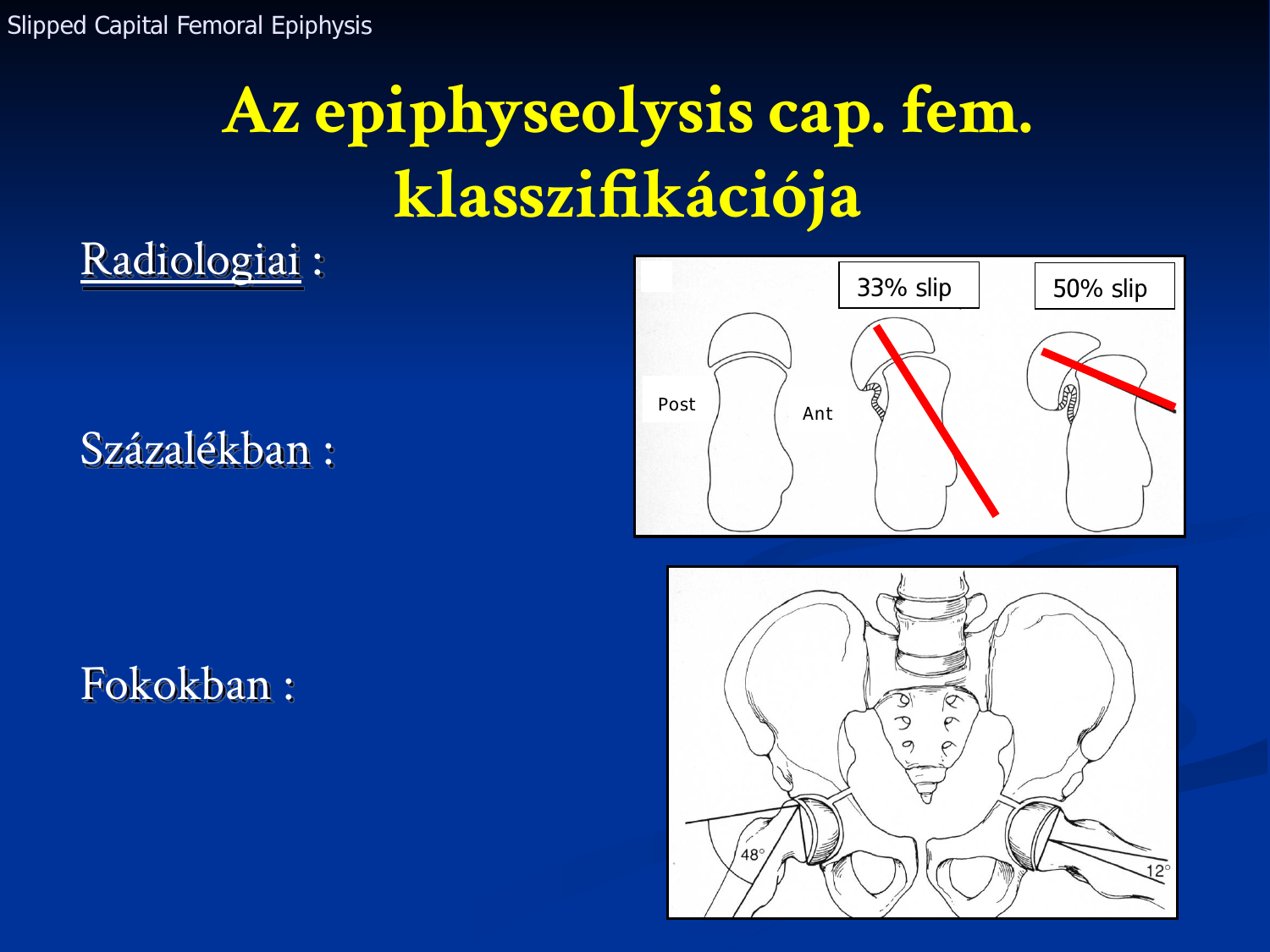

Slipped Capital Femoral Epiphysis
# Az epiphyseolysis cap. fem. klasszifikációja
Radiologiai :

Százalékban :

Fokokban :

33% slip
50% slip

Post
Ant